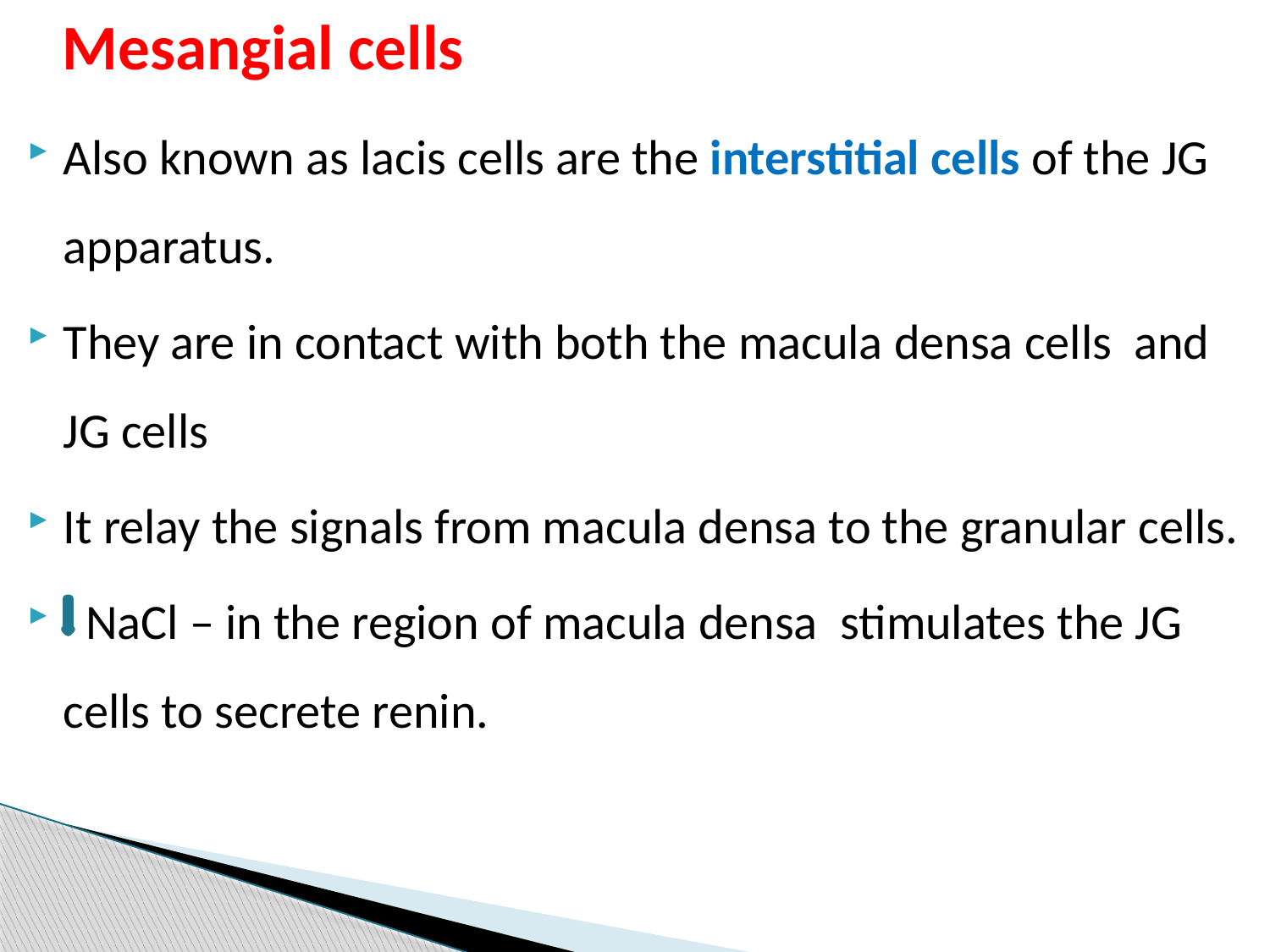

# Mesangial cells
Also known as lacis cells are the interstitial cells of the JG  apparatus.
They are in contact with both the macula densa cells  and JG cells
It relay the signals from macula densa to the granular cells.
  NaCl – in the region of macula densa  stimulates the JG cells to secrete renin.